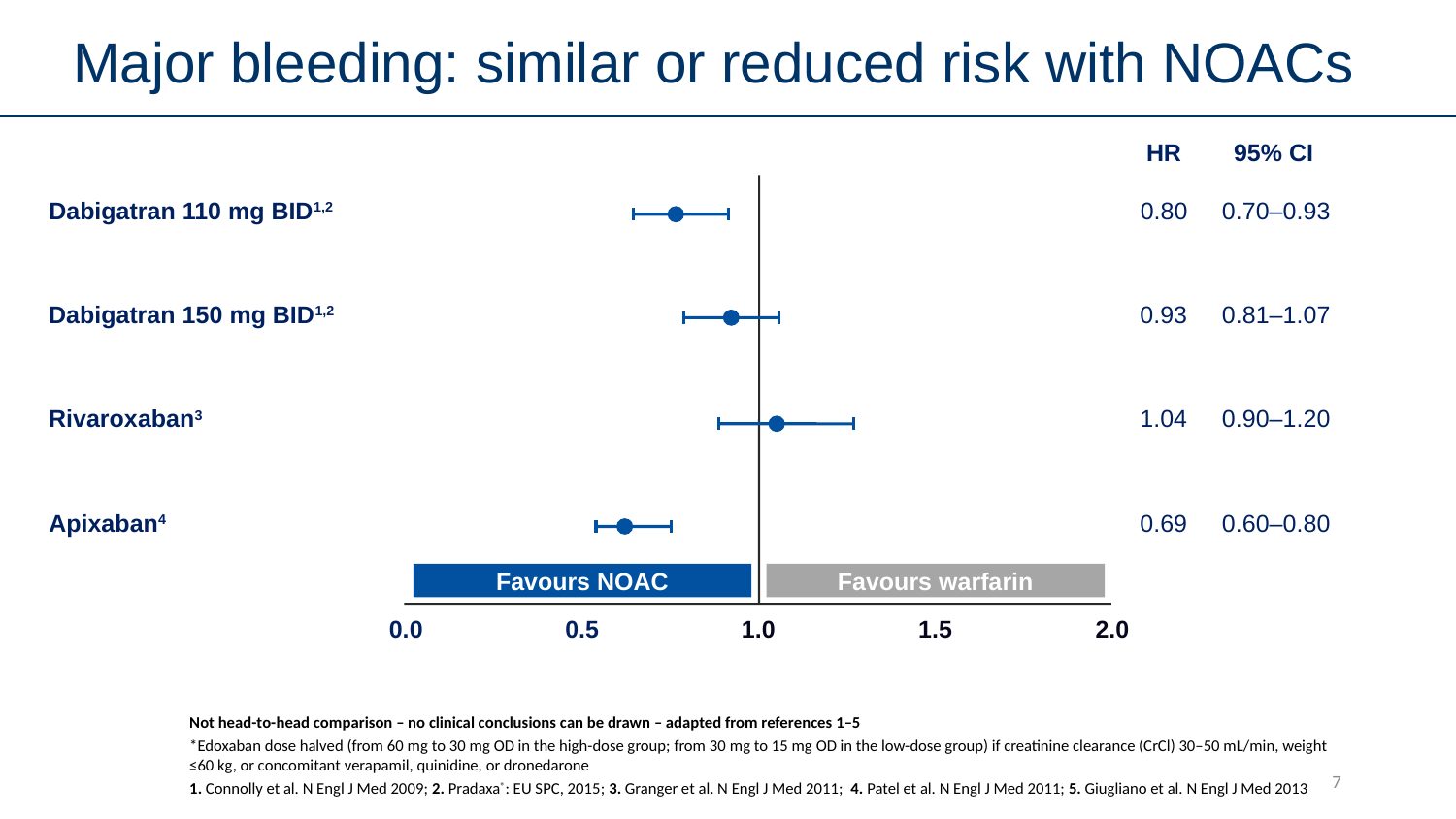

# Major bleeding: similar or reduced risk with NOACs
HR
95% CI

Dabigatran 110 mg BID1,2
0.80
0.70–0.93

Dabigatran 150 mg BID1,2
0.93
0.81–1.07

Rivaroxaban3
1.04
0.90–1.20

Apixaban4
0.69
0.60–0.80

Favours NOAC
Favours warfarin

0.0
0.5
1.0
1.5
2.0
Not head-to-head comparison – no clinical conclusions can be drawn – adapted from references 1–5
*Edoxaban dose halved (from 60 mg to 30 mg OD in the high-dose group; from 30 mg to 15 mg OD in the low-dose group) if creatinine clearance (CrCl) 30–50 mL/min, weight ≤60 kg, or concomitant verapamil, quinidine, or dronedarone
1. Connolly et al. N Engl J Med 2009; 2. Pradaxa®: EU SPC, 2015; 3. Granger et al. N Engl J Med 2011;  4. Patel et al. N Engl J Med 2011; 5. Giugliano et al. N Engl J Med 2013
7